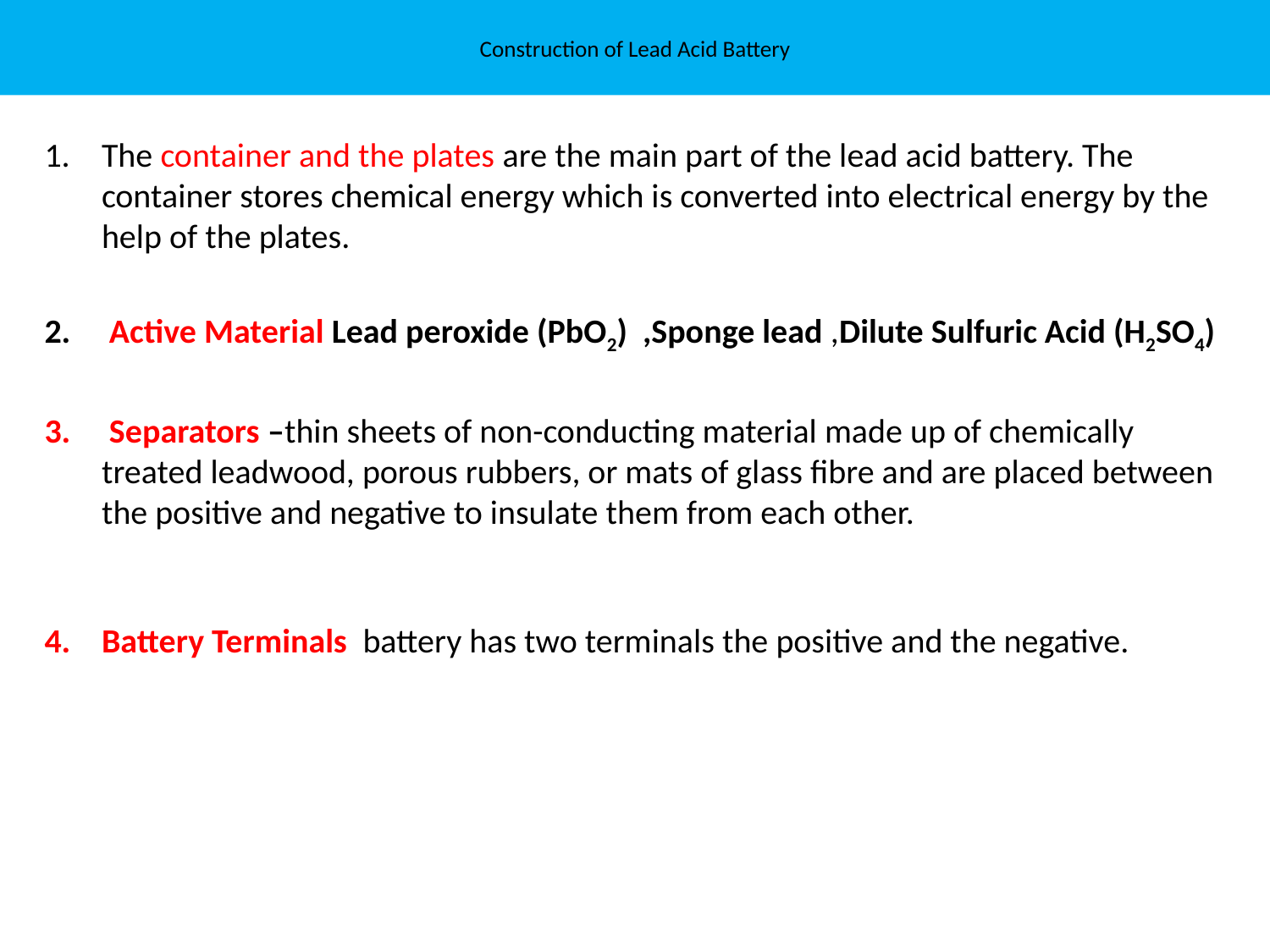

# Construction of Lead Acid Battery
The container and the plates are the main part of the lead acid battery. The container stores chemical energy which is converted into electrical energy by the help of the plates.

 Active Material Lead peroxide (PbO2)  ,Sponge lead ,Dilute Sulfuric Acid (H2SO4)

 Separators –thin sheets of non-conducting material made up of chemically treated leadwood, porous rubbers, or mats of glass fibre and are placed between the positive and negative to insulate them from each other.
Battery Terminals  battery has two terminals the positive and the negative.